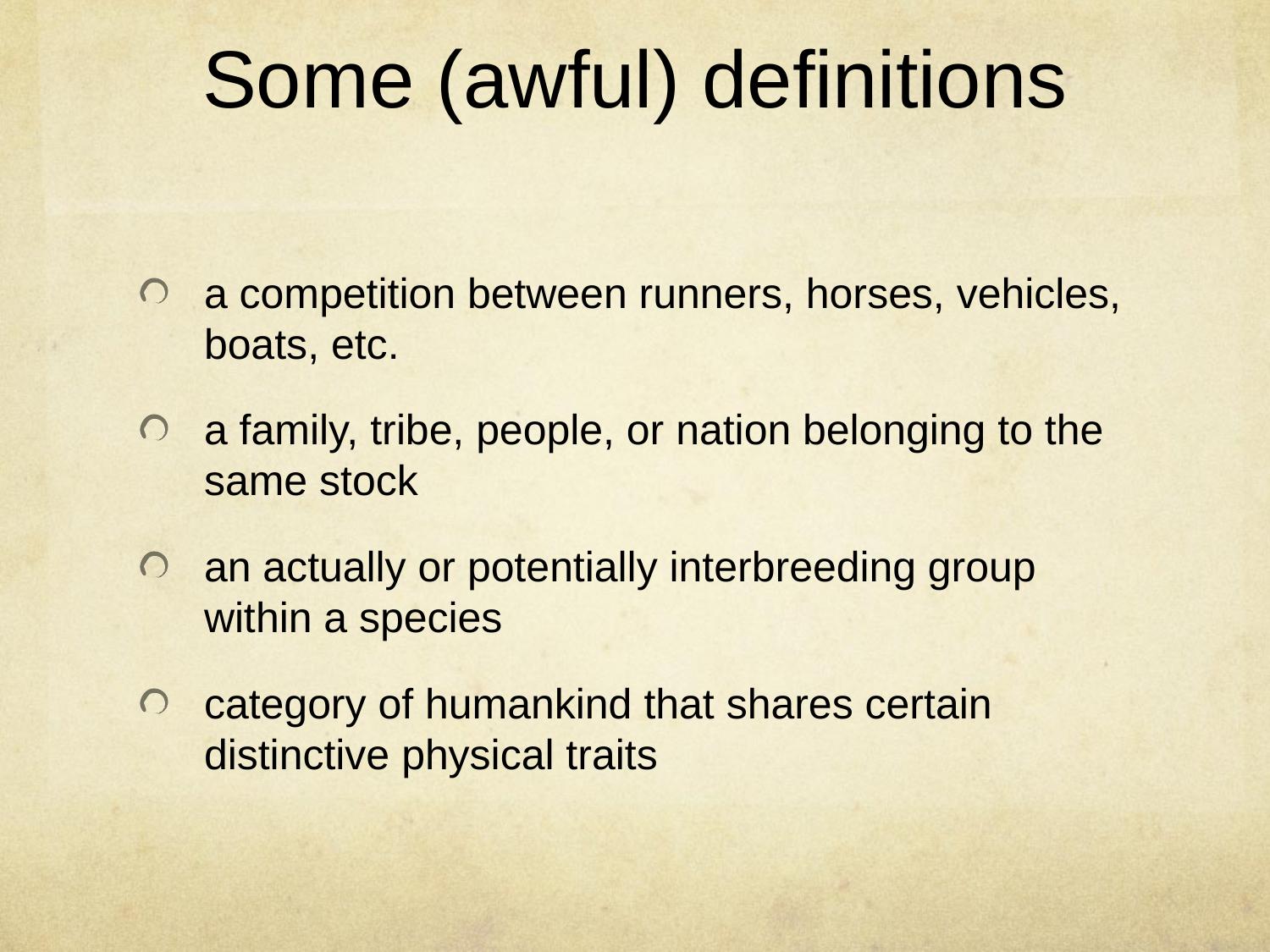

# Some (awful) definitions

a competition between runners, horses, vehicles, boats, etc.
a family, tribe, people, or nation belonging to the same stock
an actually or potentially interbreeding group within a species
category of humankind that shares certain distinctive physical traits